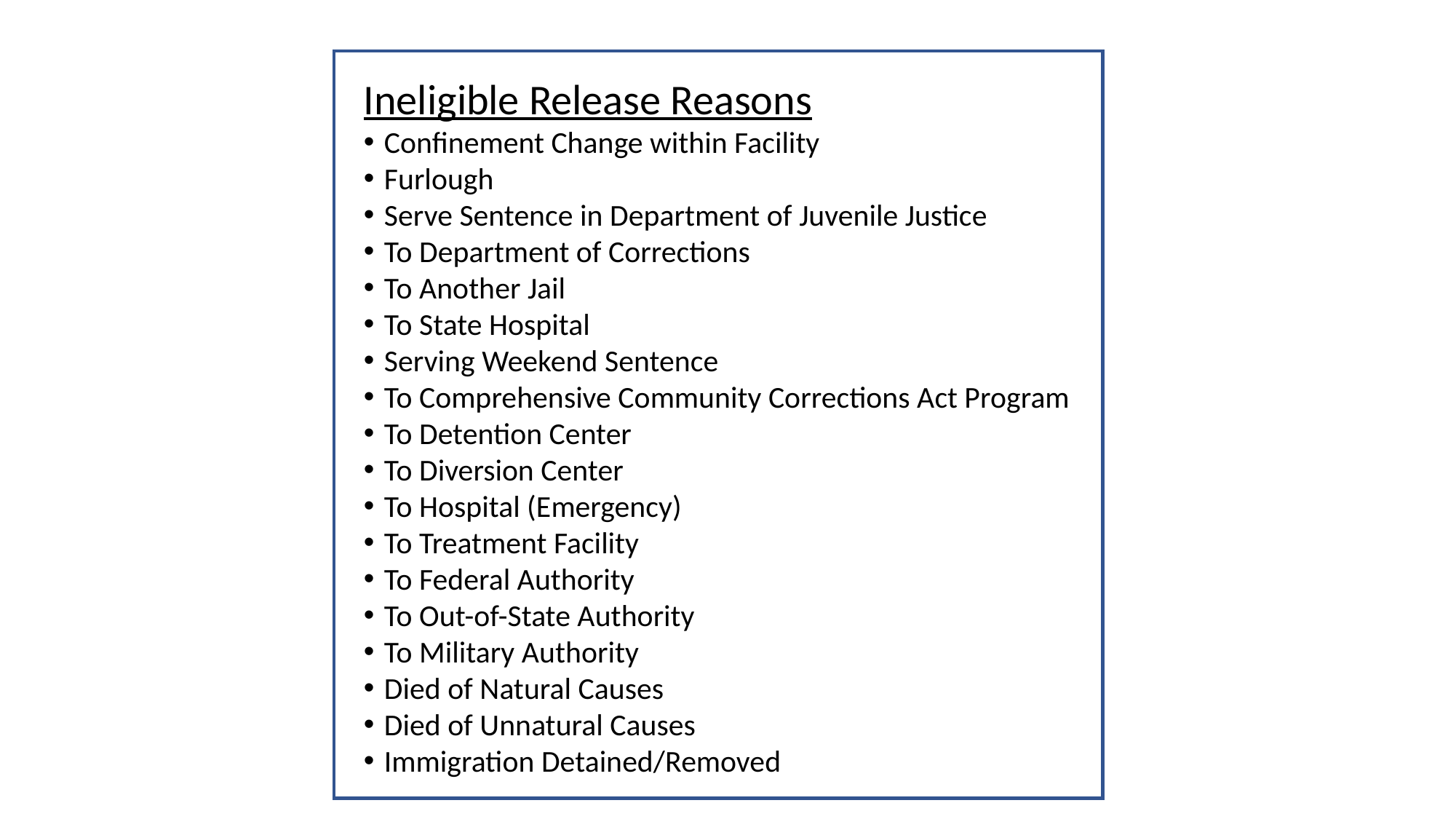

Ineligible Release Reasons
Confinement Change within Facility
Furlough
Serve Sentence in Department of Juvenile Justice
To Department of Corrections
To Another Jail
To State Hospital
Serving Weekend Sentence
To Comprehensive Community Corrections Act Program
To Detention Center
To Diversion Center
To Hospital (Emergency)
To Treatment Facility
To Federal Authority
To Out-of-State Authority
To Military Authority
Died of Natural Causes
Died of Unnatural Causes
Immigration Detained/Removed